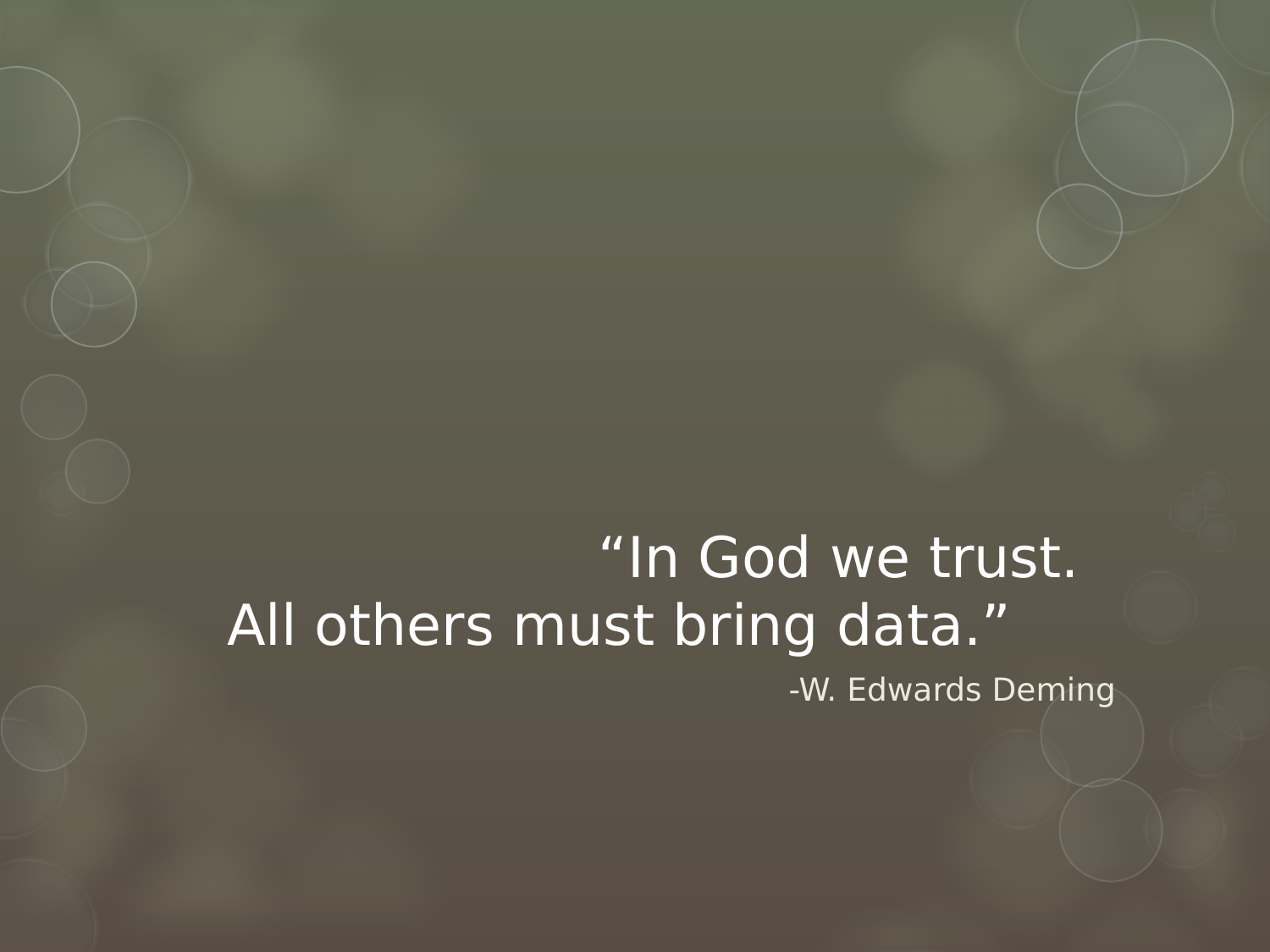

# “In God we trust. All others must bring data.”
-W. Edwards Deming